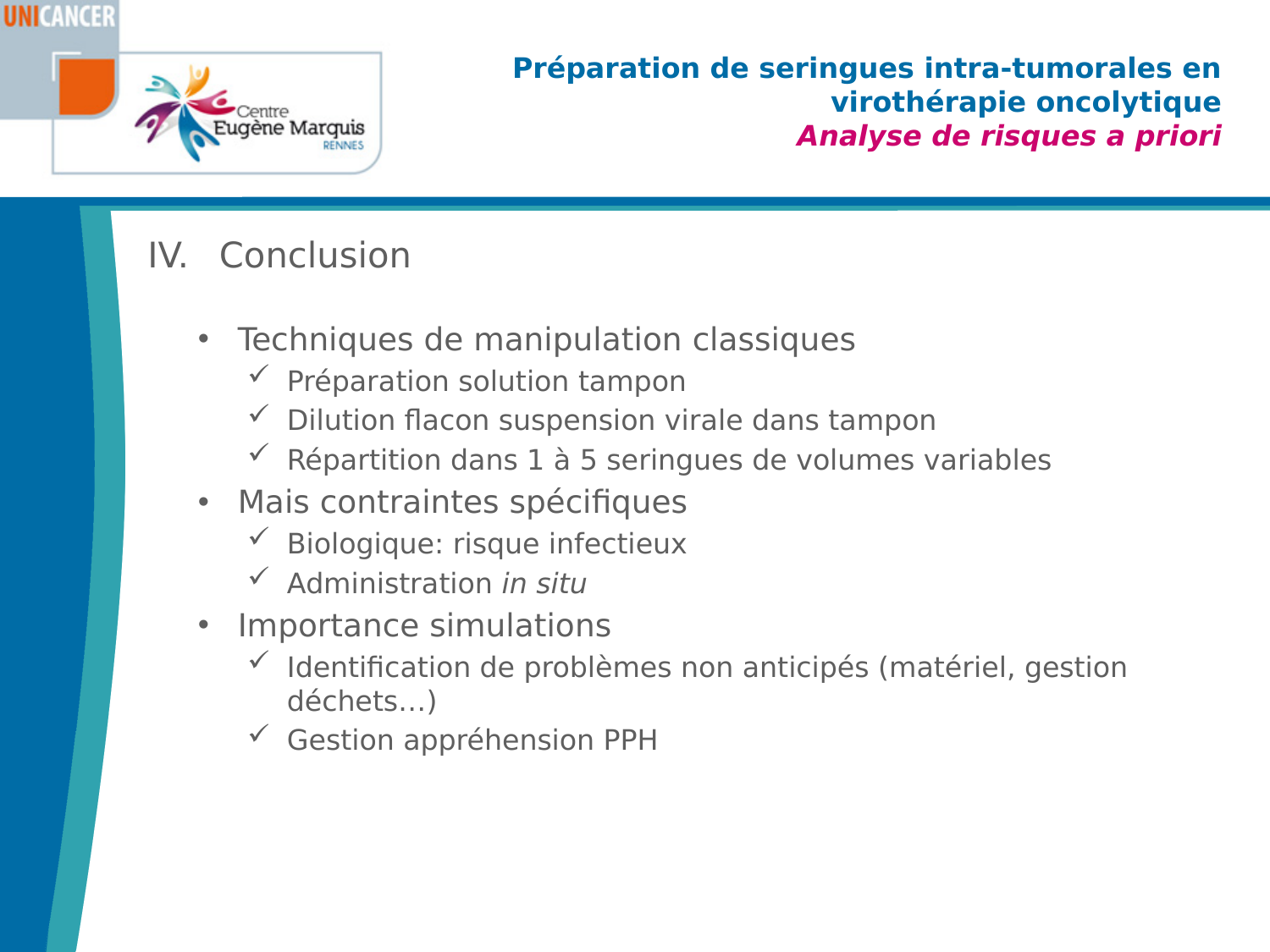

# Préparation de seringues intra-tumorales en virothérapie oncolytique Analyse de risques a priori
Conclusion
Techniques de manipulation classiques
Préparation solution tampon
Dilution flacon suspension virale dans tampon
Répartition dans 1 à 5 seringues de volumes variables
Mais contraintes spécifiques
Biologique: risque infectieux
Administration in situ
Importance simulations
Identification de problèmes non anticipés (matériel, gestion déchets…)
Gestion appréhension PPH